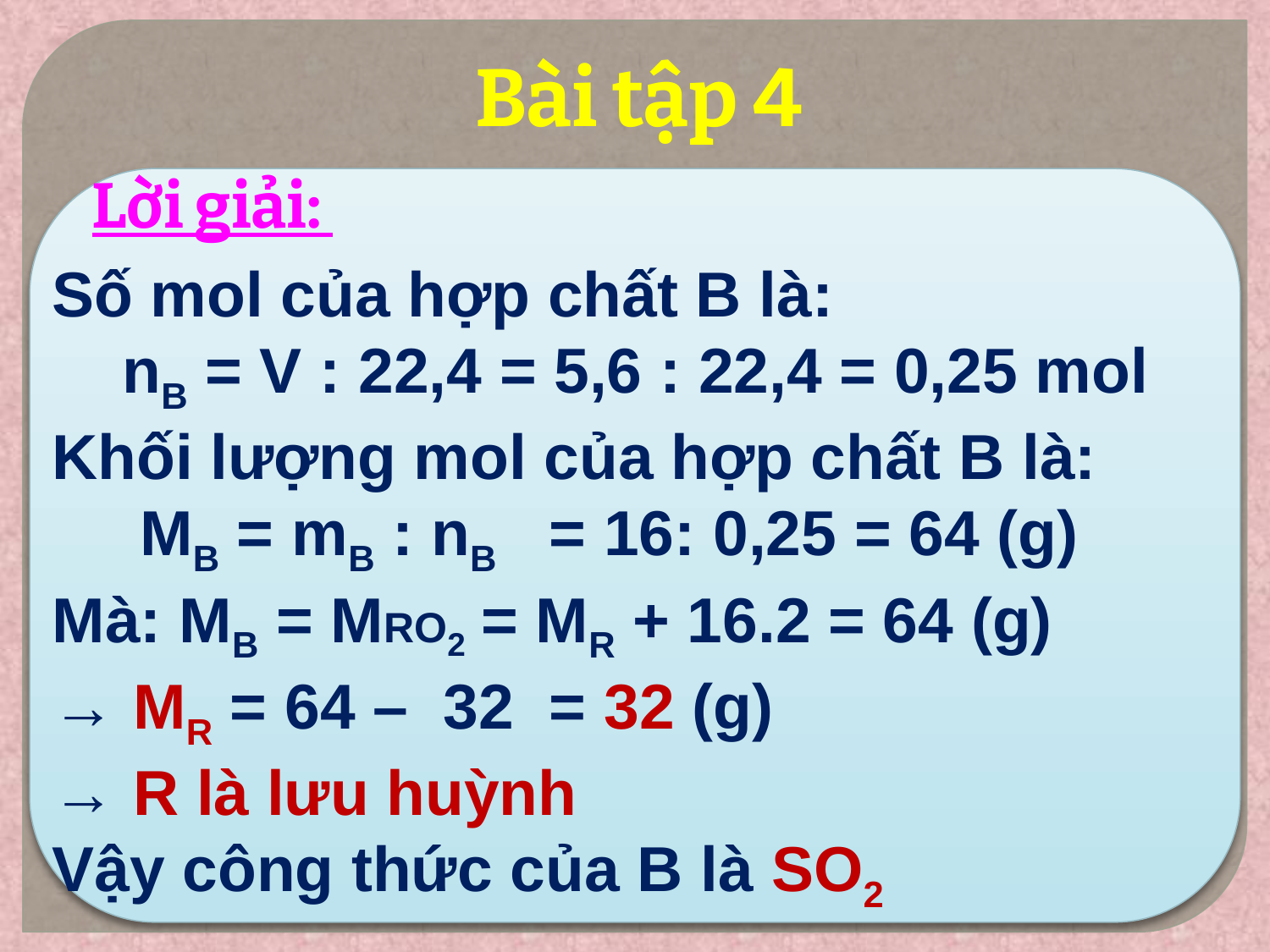

# Bài tập 4
Lời giải:

Số mol của hợp chất B là:
    nB = V : 22,4 = 5,6 : 22,4 = 0,25 mol
Khối lượng mol của hợp chất B là:
     MB = mB : nB   = 16: 0,25 = 64 (g)
Mà: MB = MRO2 = MR + 16.2 = 64 (g)
→ MR = 64 –  32  = 32 (g)
→ R là lưu huỳnh
Vậy công thức của B là SO2